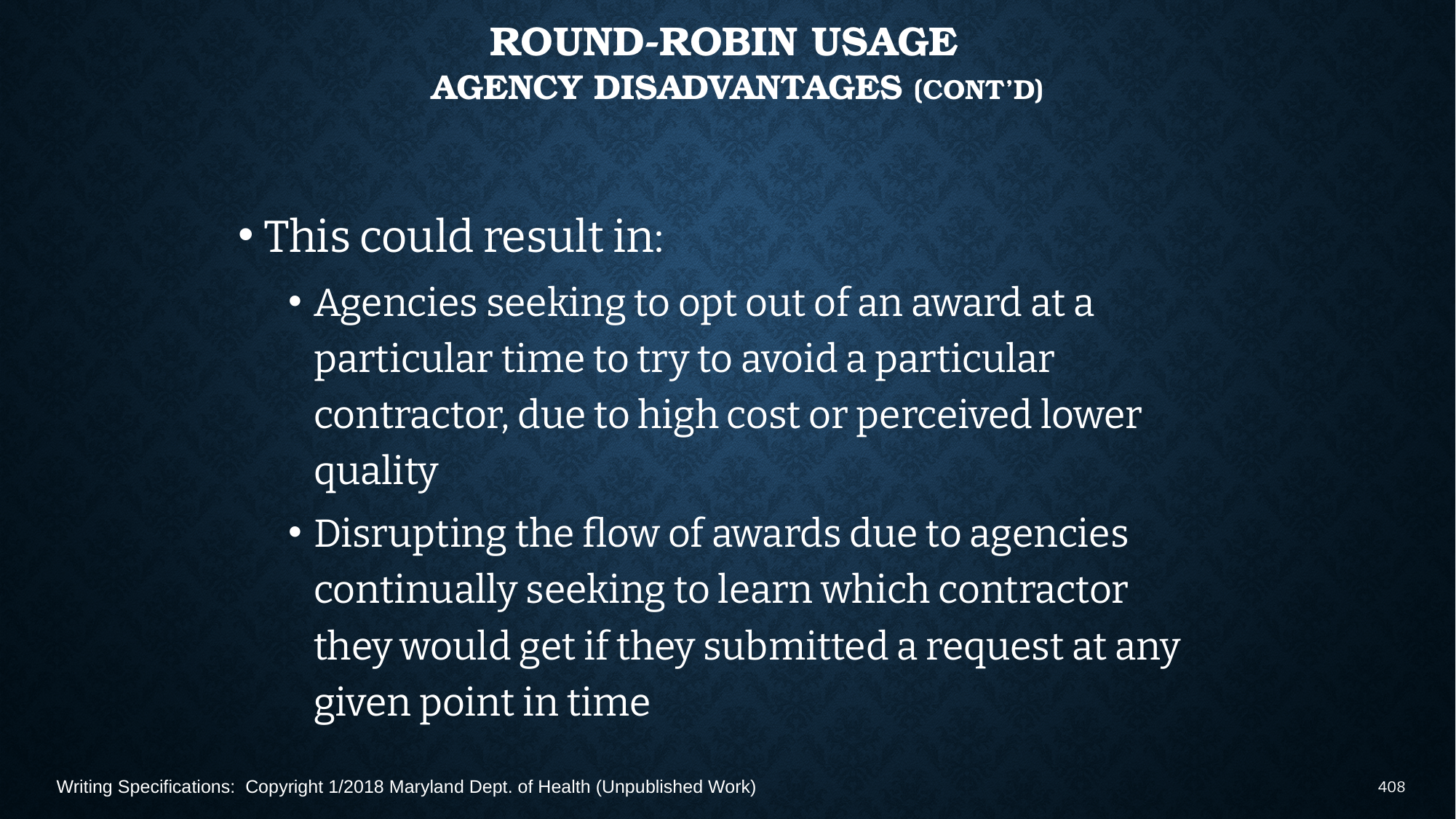

# Round-Robin Usage Agency Disadvantages (Cont’d)
This could result in:
Agencies seeking to opt out of an award at a particular time to try to avoid a particular contractor, due to high cost or perceived lower quality
Disrupting the flow of awards due to agencies continually seeking to learn which contractor they would get if they submitted a request at any given point in time
Writing Specifications:  Copyright 1/2018 Maryland Dept. of Health (Unpublished Work)
408